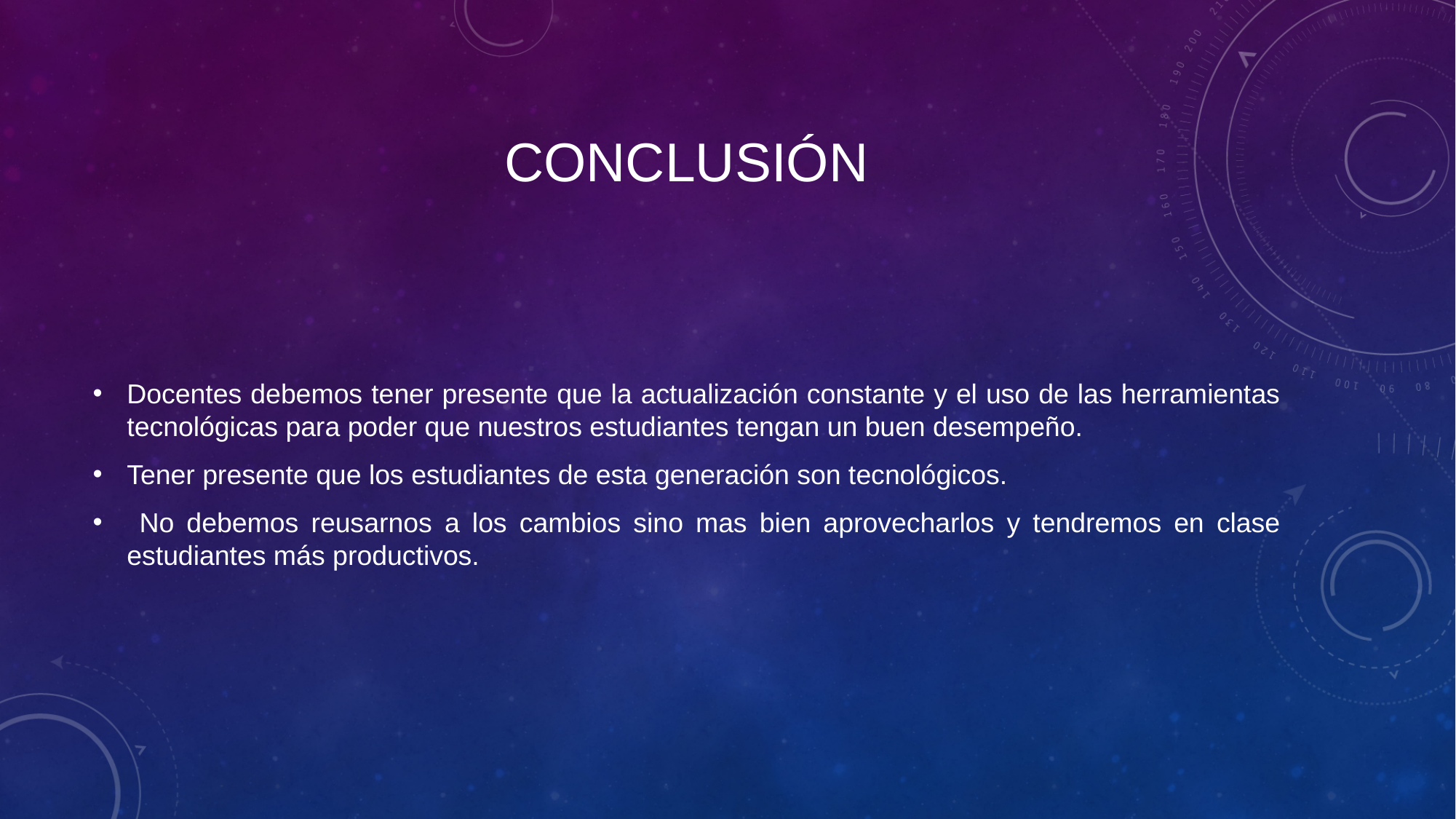

# CONCLUSIÓN
Docentes debemos tener presente que la actualización constante y el uso de las herramientas tecnológicas para poder que nuestros estudiantes tengan un buen desempeño.
Tener presente que los estudiantes de esta generación son tecnológicos.
 No debemos reusarnos a los cambios sino mas bien aprovecharlos y tendremos en clase estudiantes más productivos.